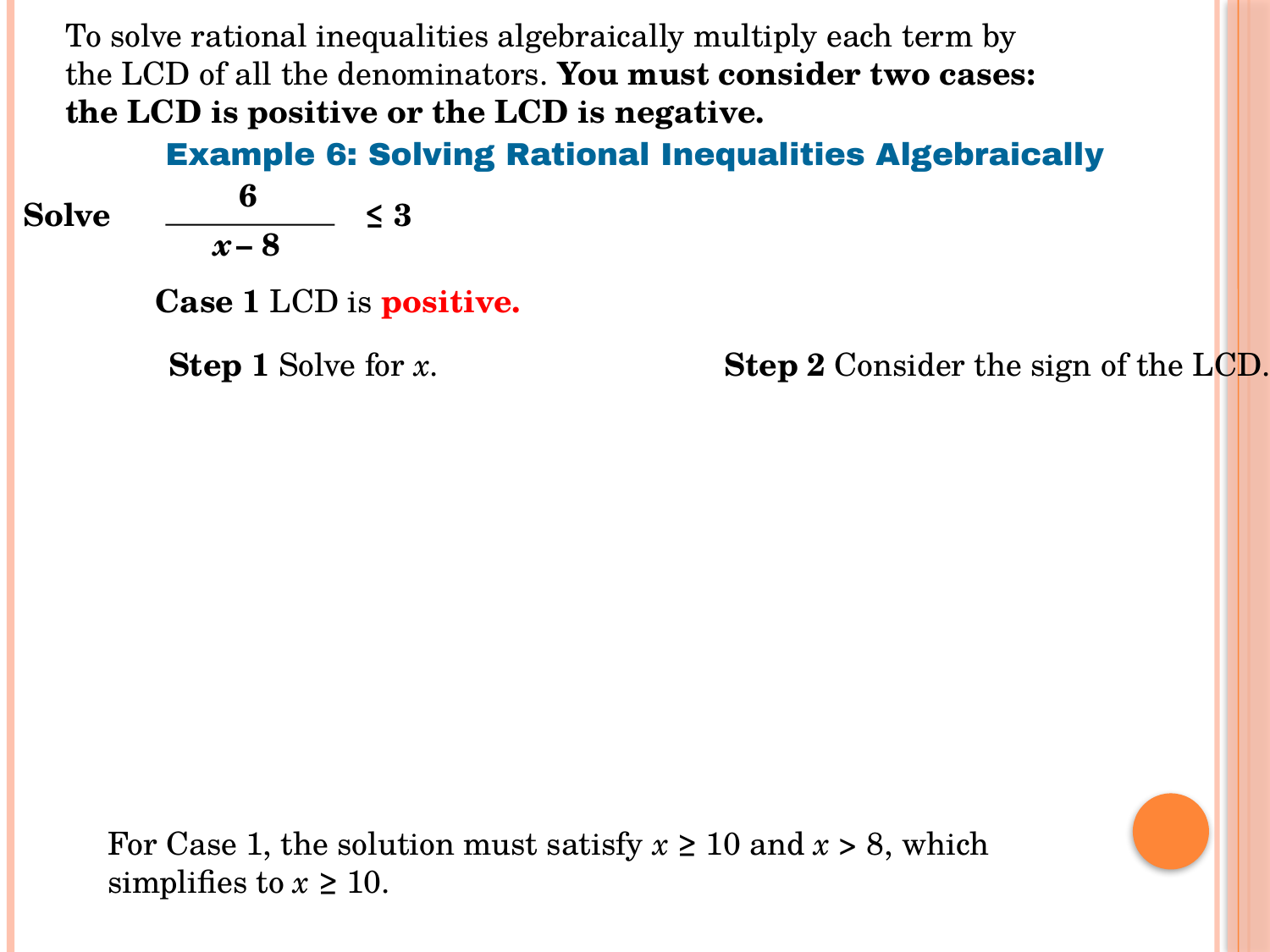

To solve rational inequalities algebraically multiply each term by the LCD of all the denominators. You must consider two cases: the LCD is positive or the LCD is negative.
Example 6: Solving Rational Inequalities Algebraically
6
x – 8

Solve                            ≤ 3
Case 1 LCD is positive.
Step 1 Solve for x.
Step 2 Consider the sign of the LCD.
For Case 1, the solution must satisfy x ≥ 10 and x > 8, which simplifies to x ≥ 10.